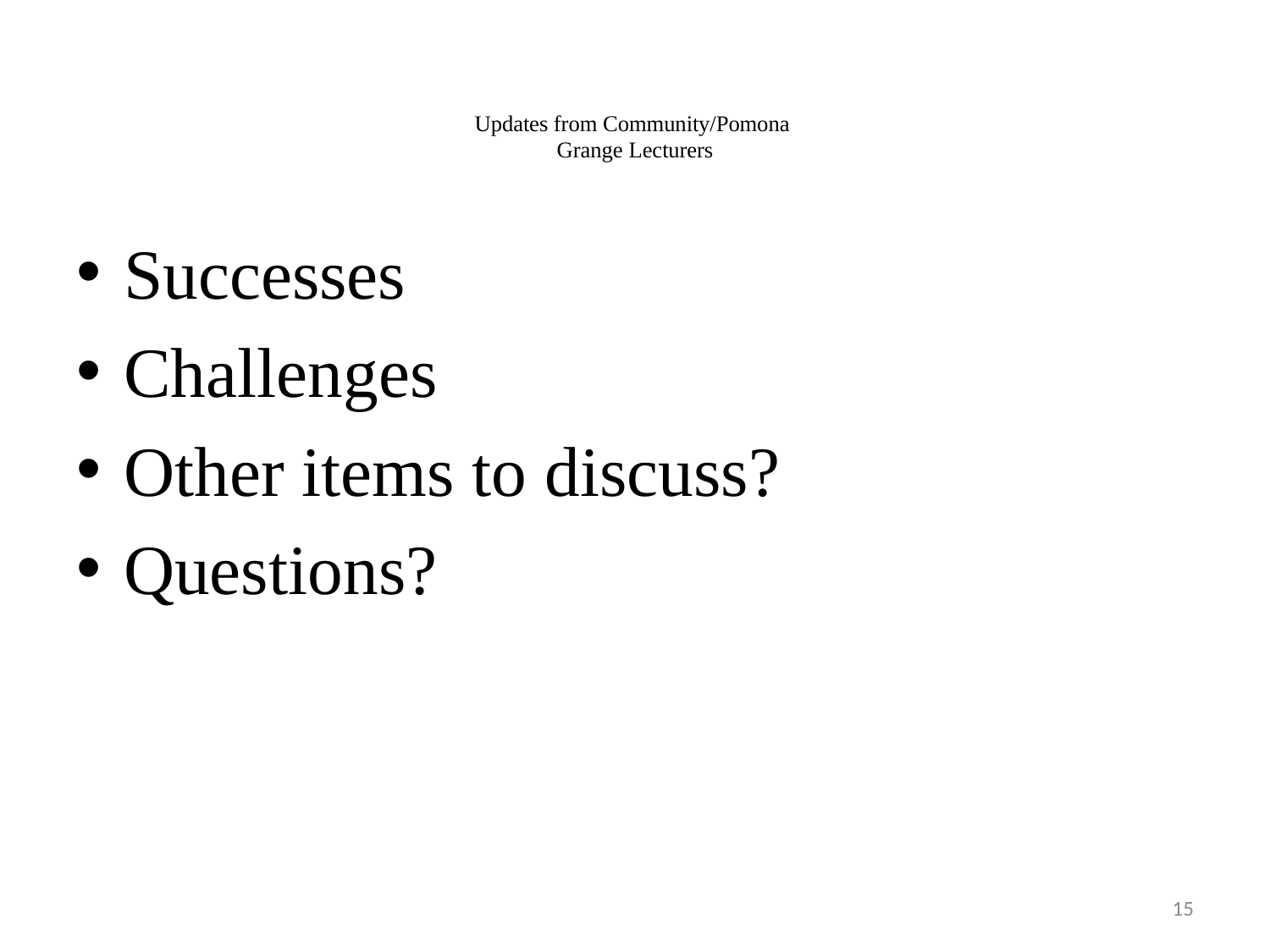

# Updates from Community/Pomona Grange Lecturers
Successes
Challenges
Other items to discuss?
Questions?
15